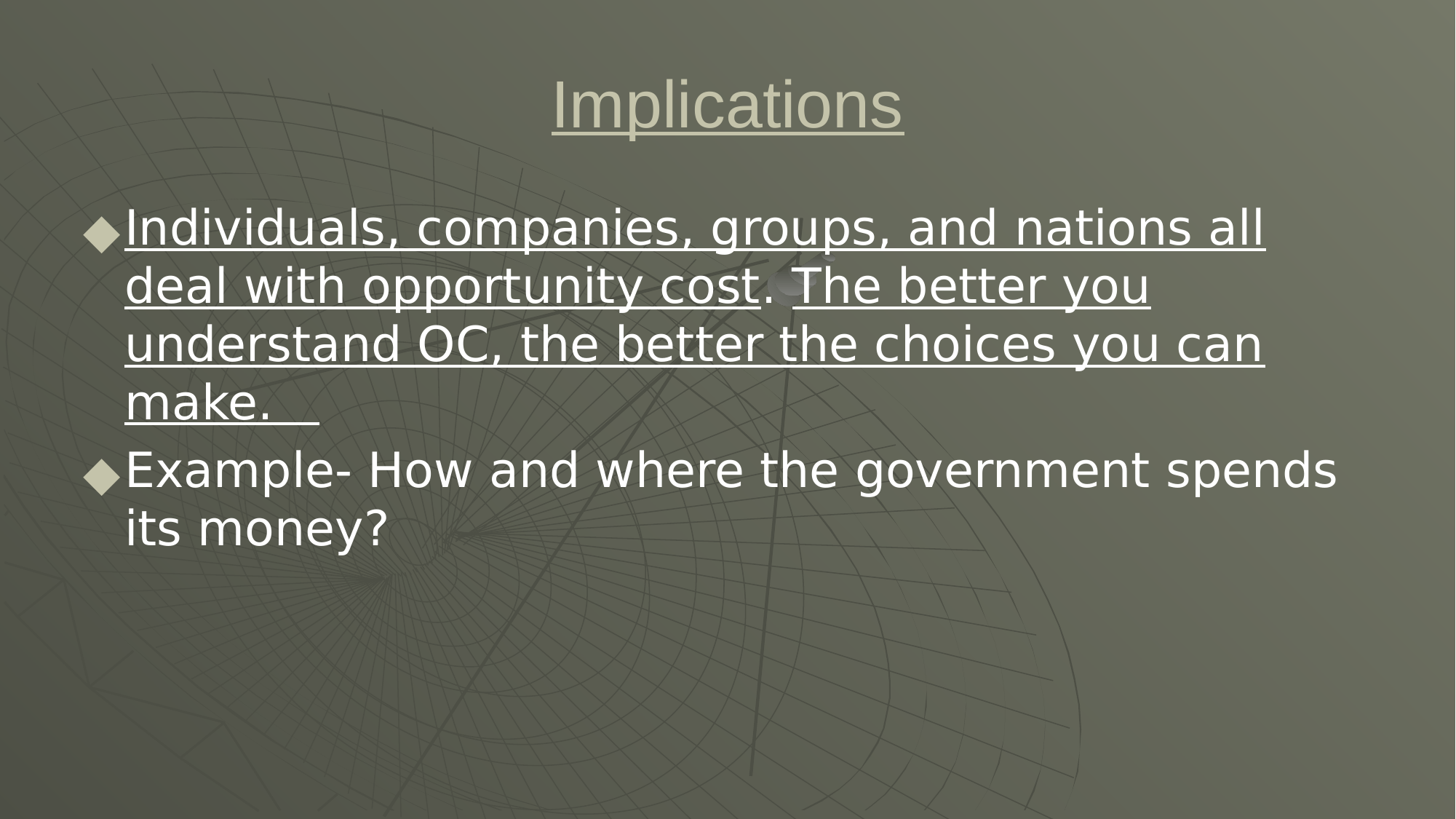

Implications
Individuals, companies, groups, and nations all deal with opportunity cost. The better you understand OC, the better the choices you can make.
Example- How and where the government spends its money?